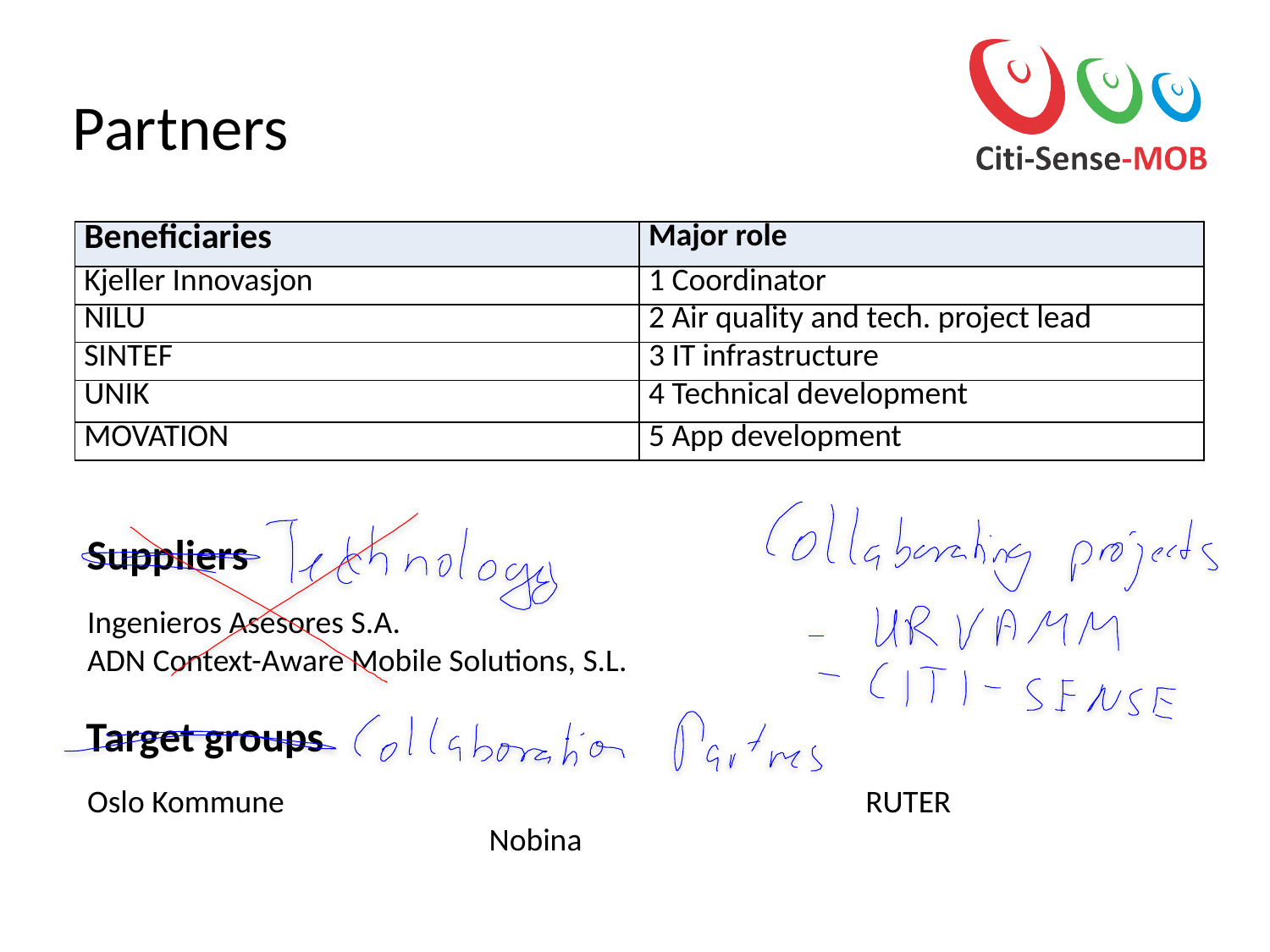

Partners
| Beneficiaries | Major role |
| --- | --- |
| Kjeller Innovasjon | 1 Coordinator |
| NILU | 2 Air quality and tech. project lead |
| SINTEF | 3 IT infrastructure |
| UNIK | 4 Technical development |
| MOVATION | 5 App development |
   Suppliers

Ingenieros Asesores S.A.
ADN Context-Aware Mobile Solutions, S.L.

   Target groups

Oslo Kommune                                                                                 RUTER                                                                                          Nobina